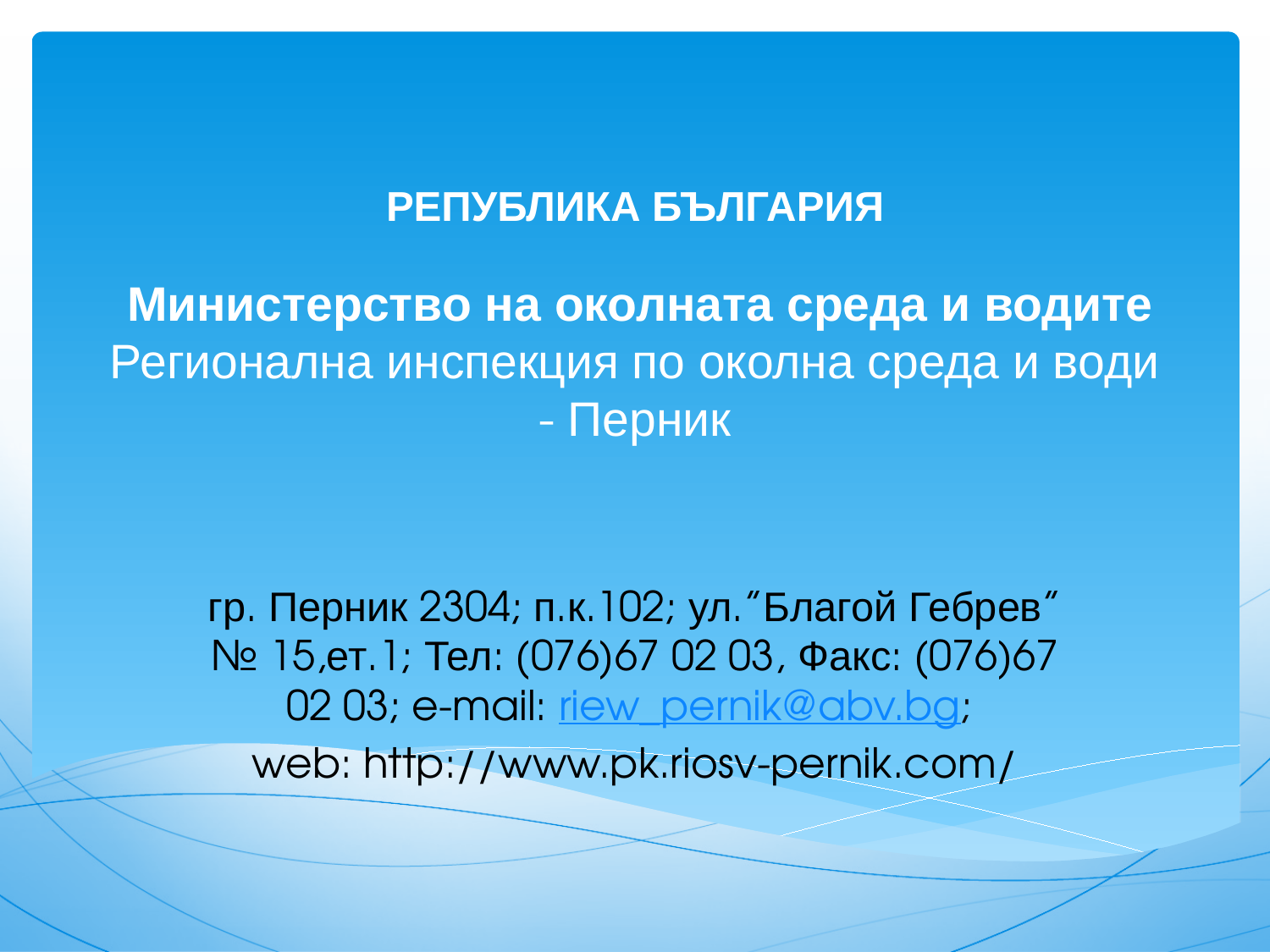

# РЕПУБЛИКА БЪЛГАРИЯ Министерство на околната среда и водите Регионална инспекция по околна среда и води - Перник

гр. Перник 2304; п.к.102; ул.”Благой Гебрев” № 15,ет.1; Тел: (076)67 02 03, Факс: (076)67 02 03; e-mail: riew_pernik@abv.bg;
web: http://www.pk.riosv-pernik.com/